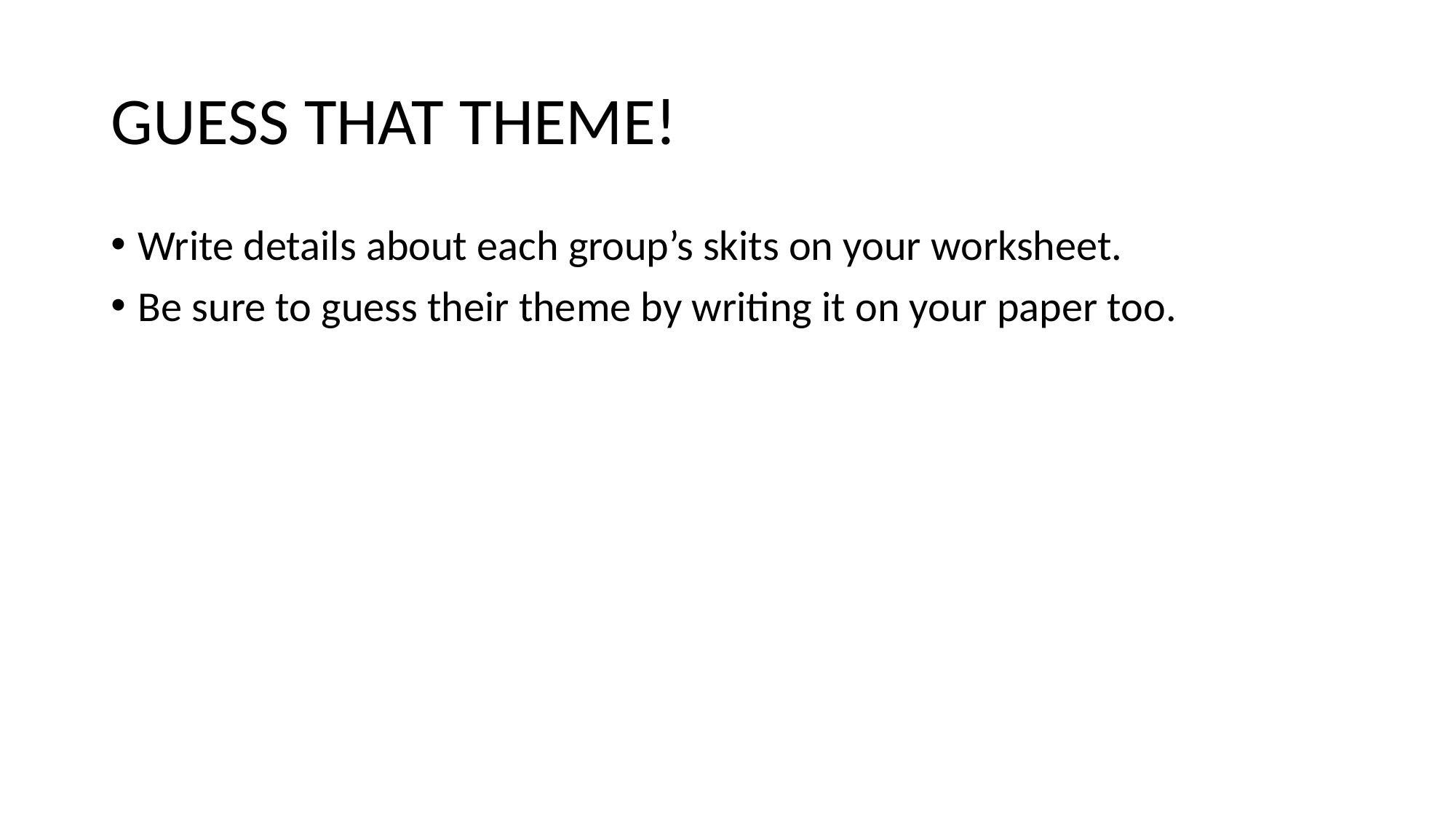

# GUESS THAT THEME!
Write details about each group’s skits on your worksheet.
Be sure to guess their theme by writing it on your paper too.